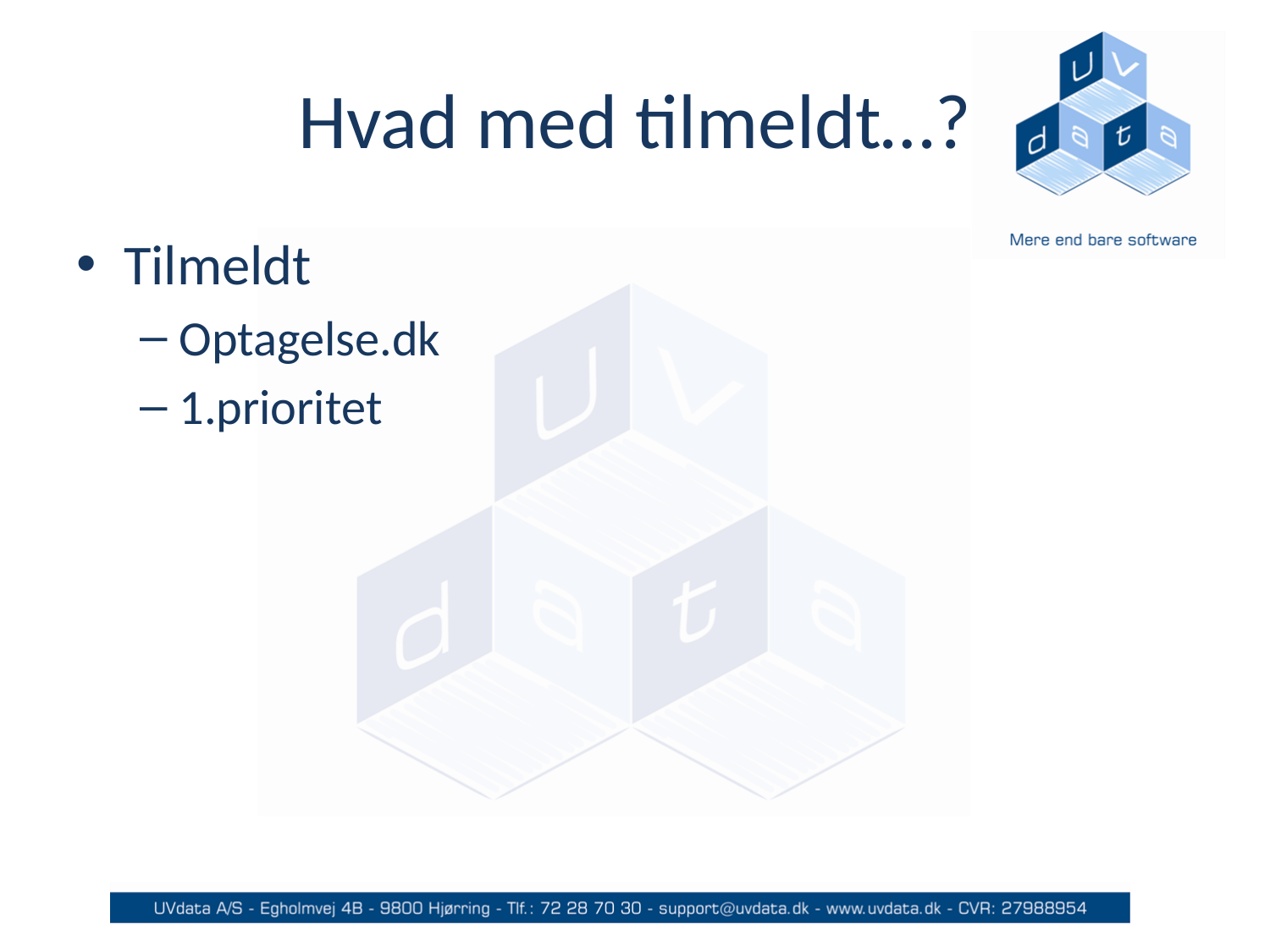

# Hvad med tilmeldt…?
Tilmeldt
Optagelse.dk
1.prioritet